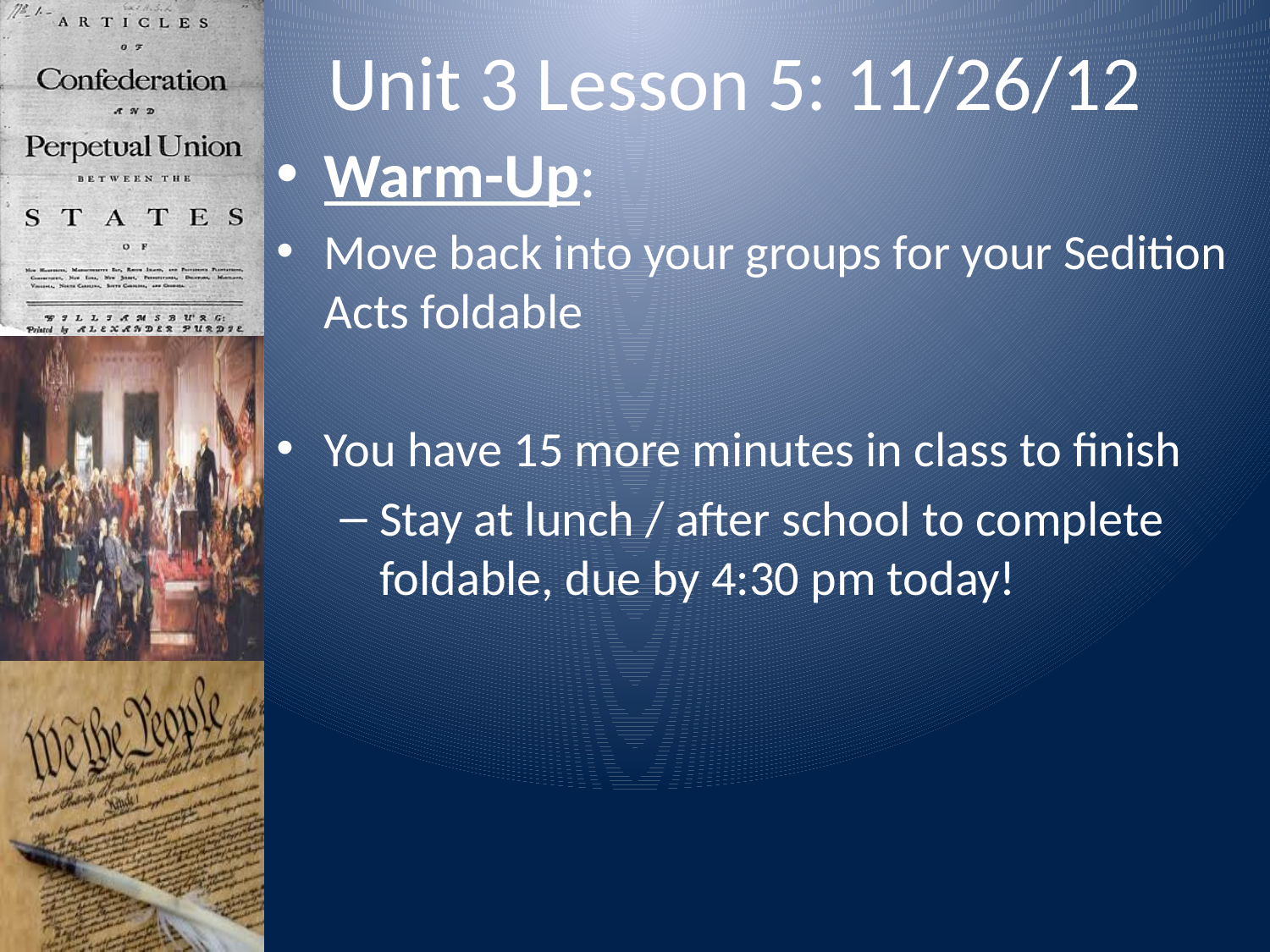

# Unit 3 Lesson 5: 11/26/12
Warm-Up:
Move back into your groups for your Sedition Acts foldable

You have 15 more minutes in class to finish
Stay at lunch / after school to complete foldable, due by 4:30 pm today!